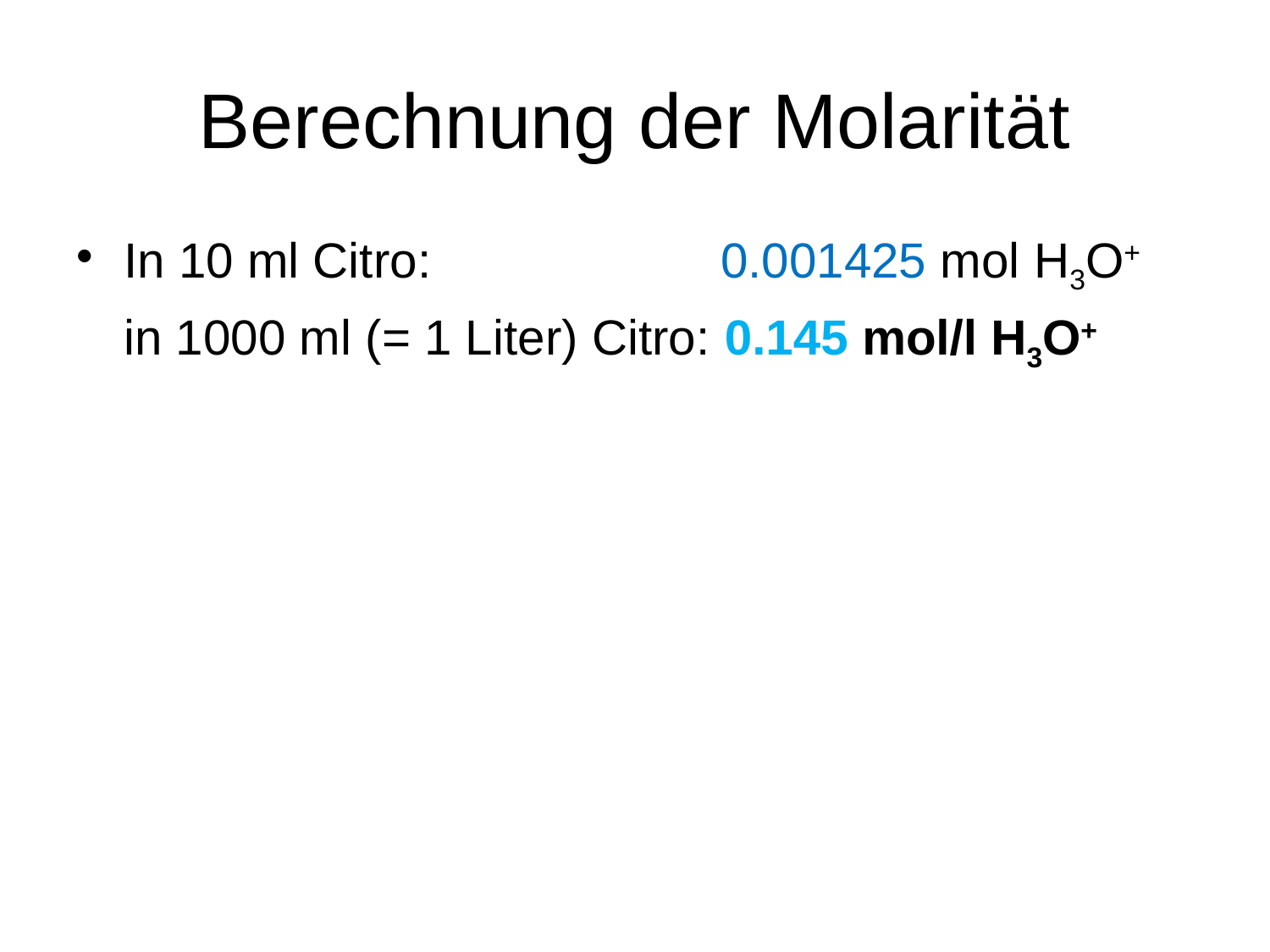

# Berechnung der Molarität
In 10 ml Citro:                     0.001425 mol H3O+
	in 1000 ml (= 1 Liter) Citro: 0.145 mol/l H3O+